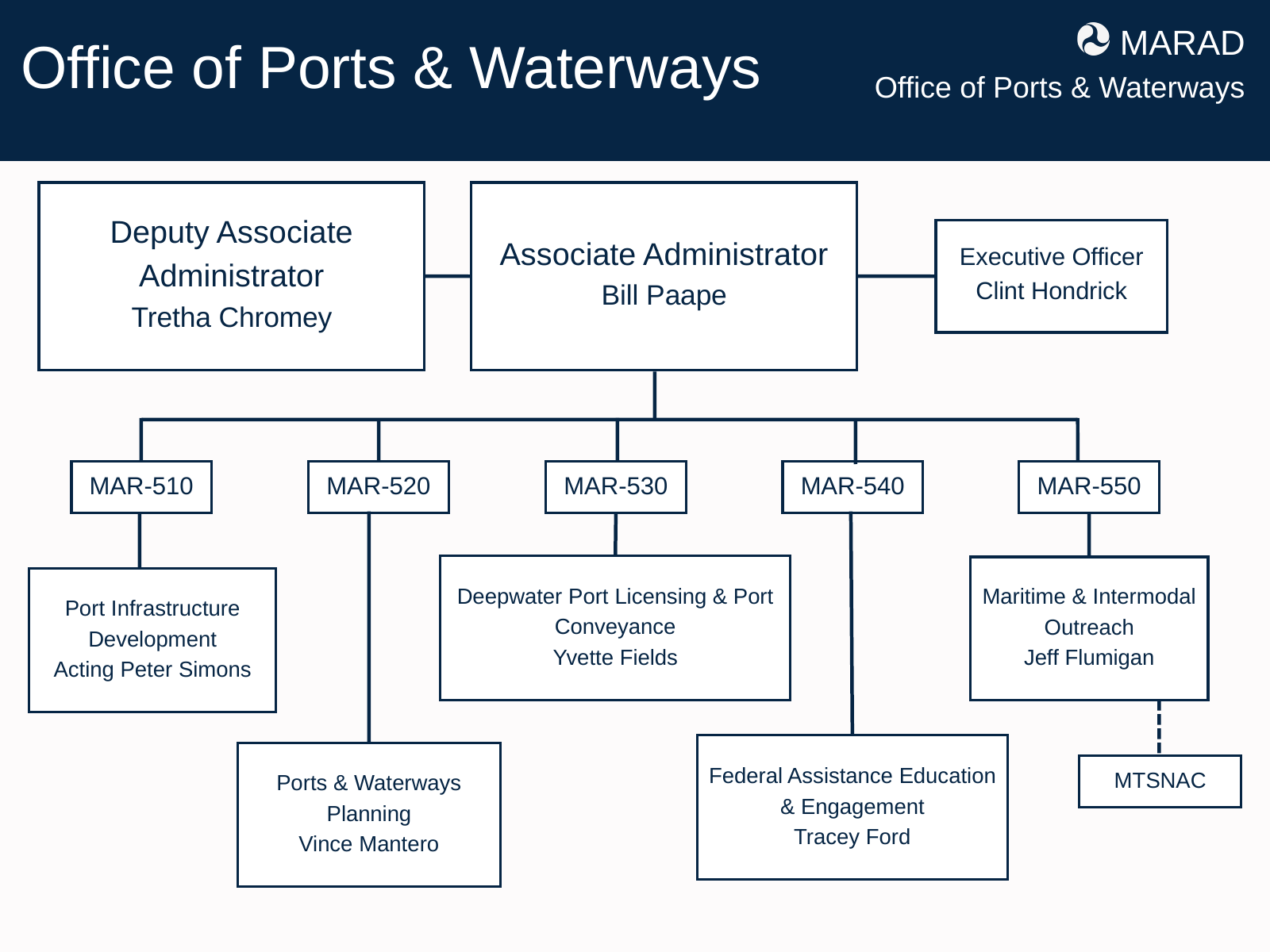

Office of Ports & Waterways
MARAD
Office of Ports & Waterways

Deputy Associate Administrator
Tretha Chromey

Associate Administrator
Bill Paape

Executive Officer
Clint Hondrick

MAR-510

MAR-520

MAR-530

MAR-540

MAR-550

Deepwater Port Licensing & Port Conveyance
Yvette Fields

Maritime & Intermodal Outreach
Jeff Flumigan

Port Infrastructure Development
Acting Peter Simons

Federal Assistance Education & Engagement
Tracey Ford

Ports & Waterways Planning
Vince Mantero

MTSNAC